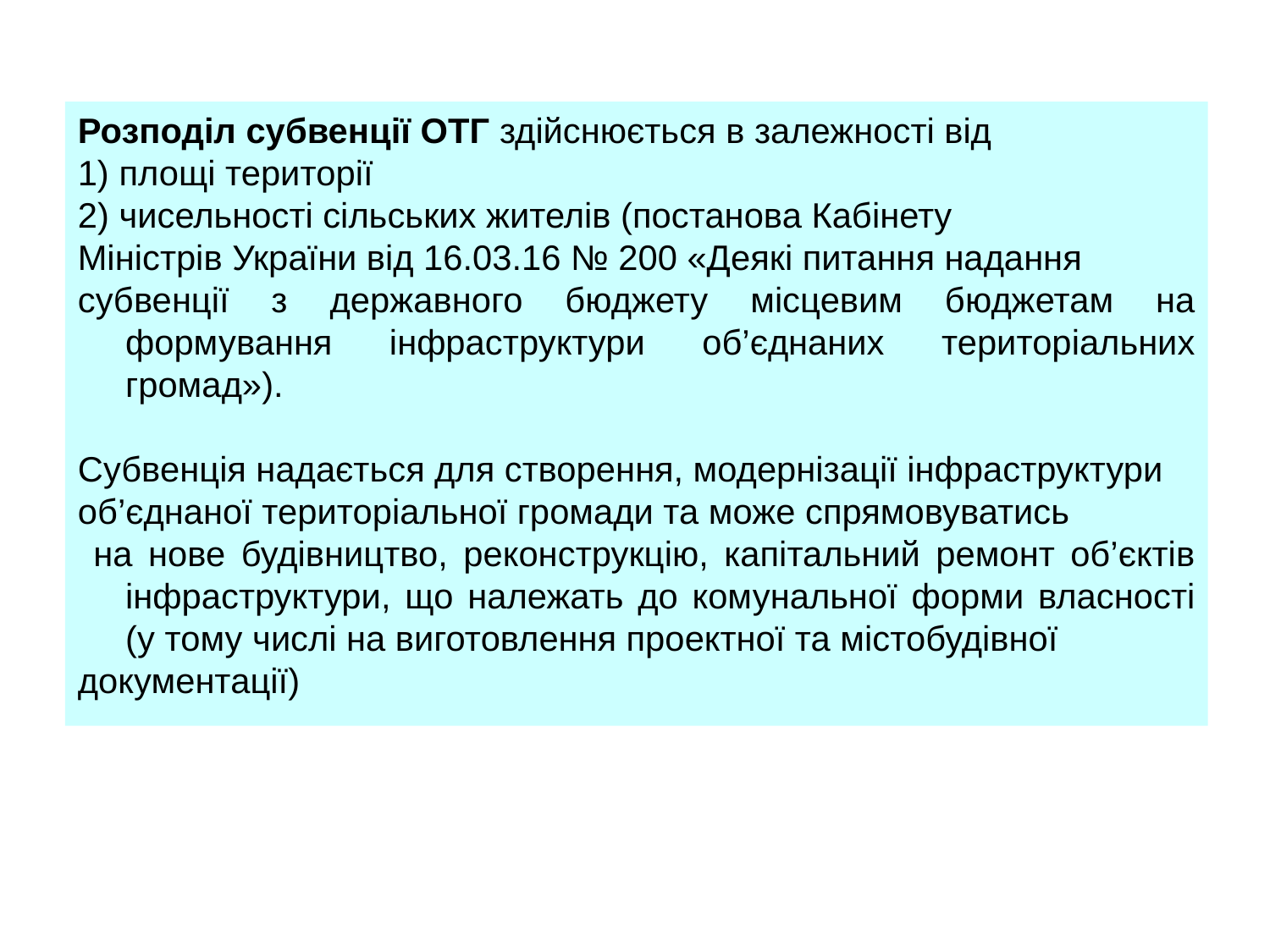

Розподіл субвенції ОТГ здійснюється в залежності від
1) площі території
2) чисельності сільських жителів (постанова Кабінету
Міністрів України від 16.03.16 № 200 «Деякі питання надання
субвенції з державного бюджету місцевим бюджетам на формування інфраструктури об’єднаних територіальних громад»).

Субвенція надається для створення, модернізації інфраструктури
об’єднаної територіальної громади та може спрямовуватись
 на нове будівництво, реконструкцію, капітальний ремонт об’єктів інфраструктури, що належать до комунальної форми власності (у тому числі на виготовлення проектної та містобудівної
документації)